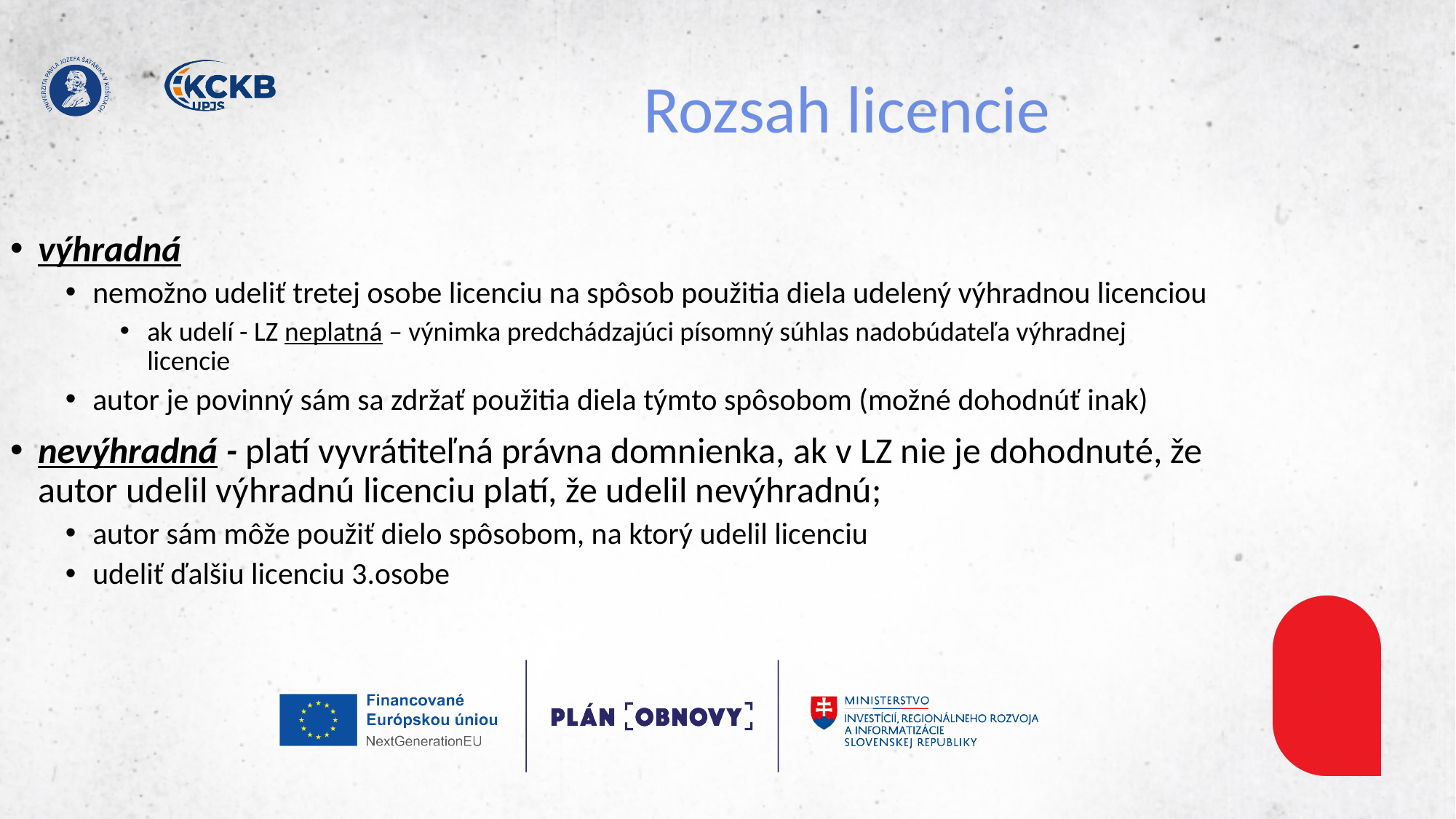

# Rozsah licencie
výhradná
nemožno udeliť tretej osobe licenciu na spôsob použitia diela udelený výhradnou licenciou
ak udelí - LZ neplatná – výnimka predchádzajúci písomný súhlas nadobúdateľa výhradnej licencie
autor je povinný sám sa zdržať použitia diela týmto spôsobom (možné dohodnúť inak)
nevýhradná - platí vyvrátiteľná právna domnienka, ak v LZ nie je dohodnuté, že autor udelil výhradnú licenciu platí, že udelil nevýhradnú;
autor sám môže použiť dielo spôsobom, na ktorý udelil licenciu
udeliť ďalšiu licenciu 3.osobe